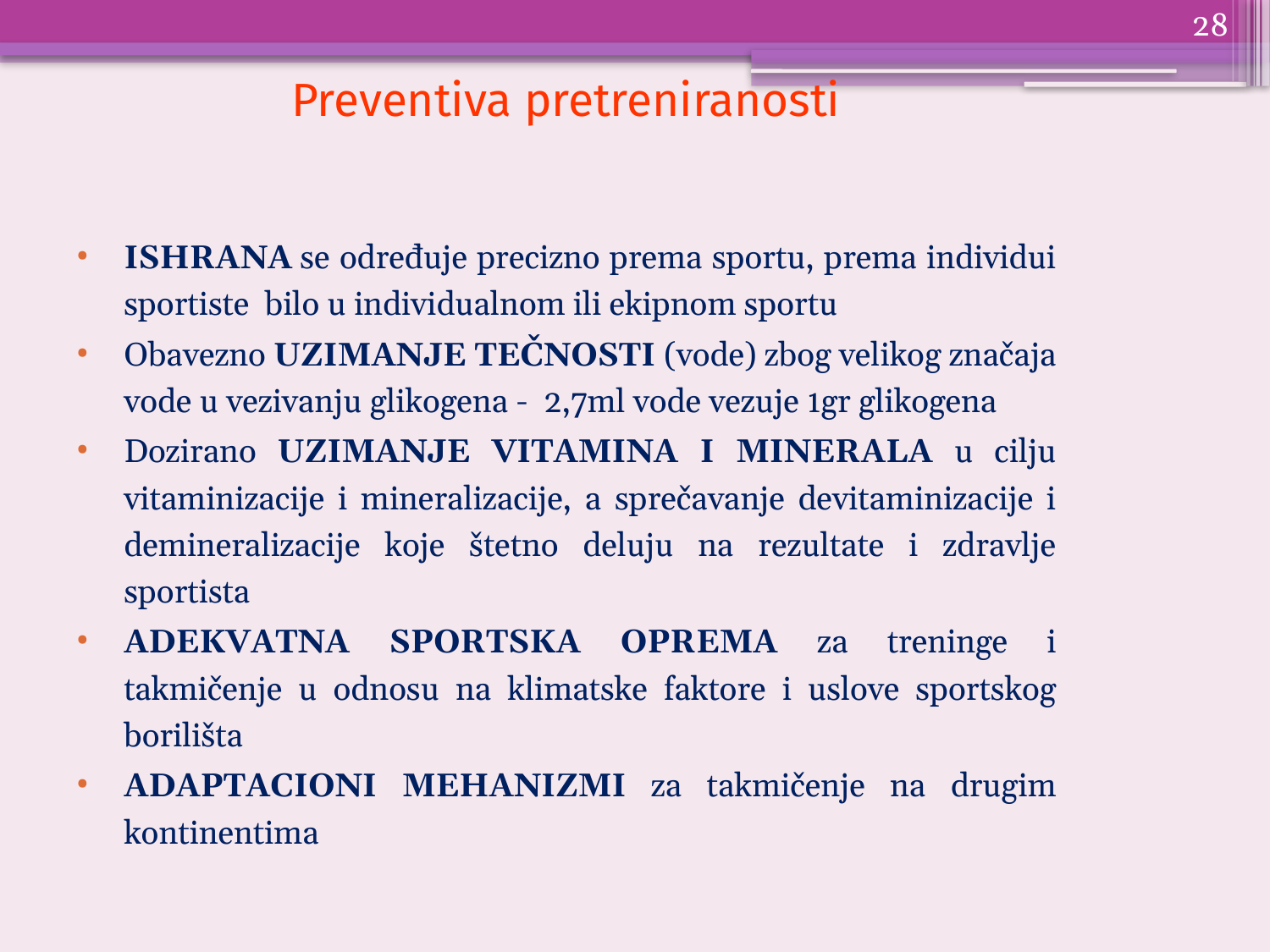

28
# Preventiva pretreniranosti
ISHRANA se određuje precizno prema sportu, prema individui sportiste  bilo u individualnom ili ekipnom sportu
Obavezno UZIMANJE TEČNOSTI (vode) zbog velikog značaja vode u vezivanju glikogena -  2,7ml vode vezuje 1gr glikogena
Dozirano UZIMANJE VITAMINA I MINERALA u cilju vitaminizacije i mineralizacije, a sprečavanje devitaminizacije i demineralizacije koje štetno deluju na rezultate i zdravlje sportista
ADEKVATNA SPORTSKA OPREMA za treninge i takmičenje u odnosu na klimatske faktore i uslove sportskog borilišta
ADAPTACIONI MEHANIZMI za takmičenje na drugim kontinentima